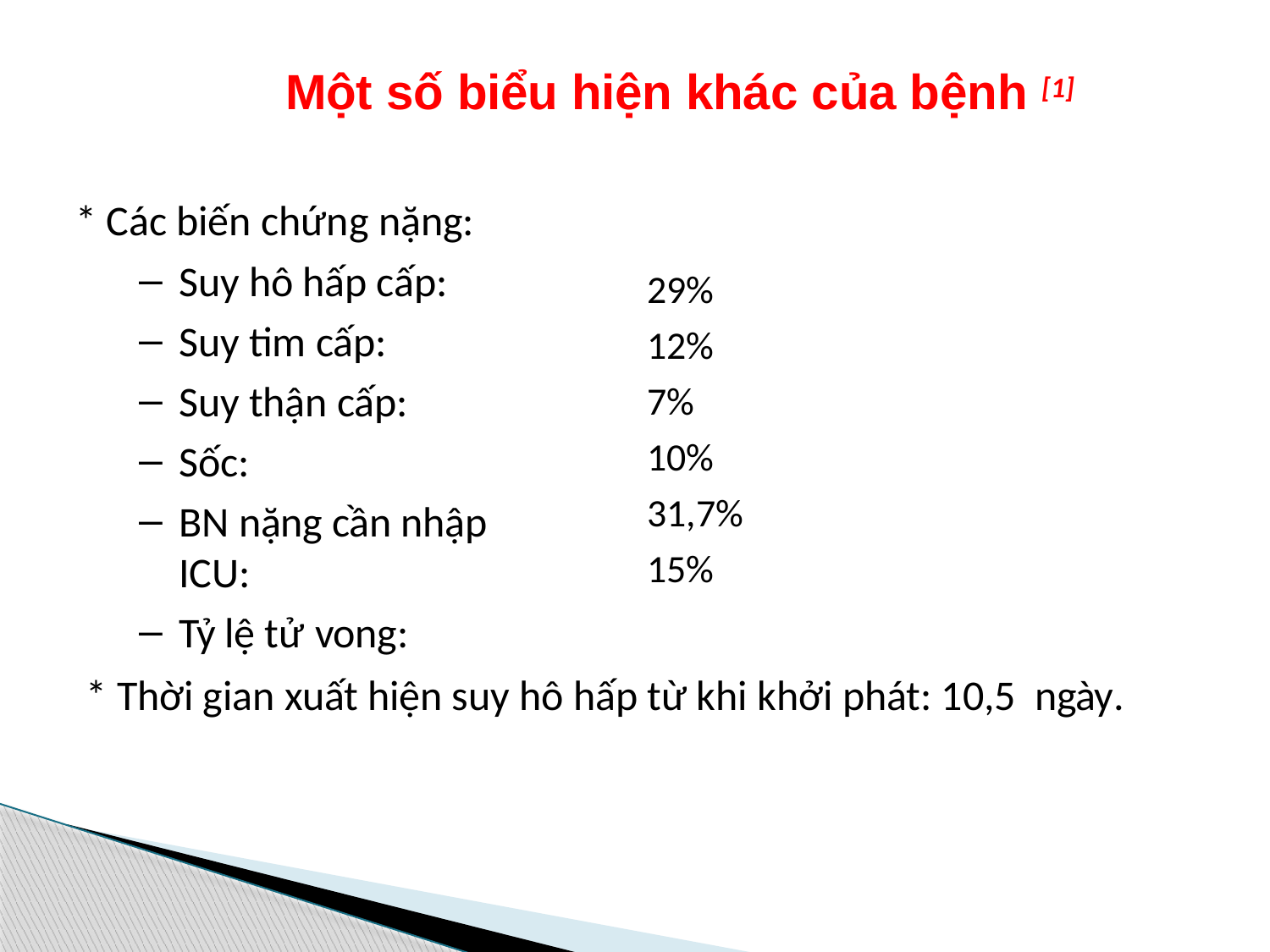

# Một số biểu hiện khác của bệnh [1]
* Các biến chứng nặng:
Suy hô hấp cấp:
Suy tim cấp:
Suy thận cấp:
Sốc:
BN nặng cần nhập ICU:
Tỷ lệ tử vong:
29%
12%
7%
10%
31,7%
15%
* Thời gian xuất hiện suy hô hấp từ khi khởi phát: 10,5  ngày.